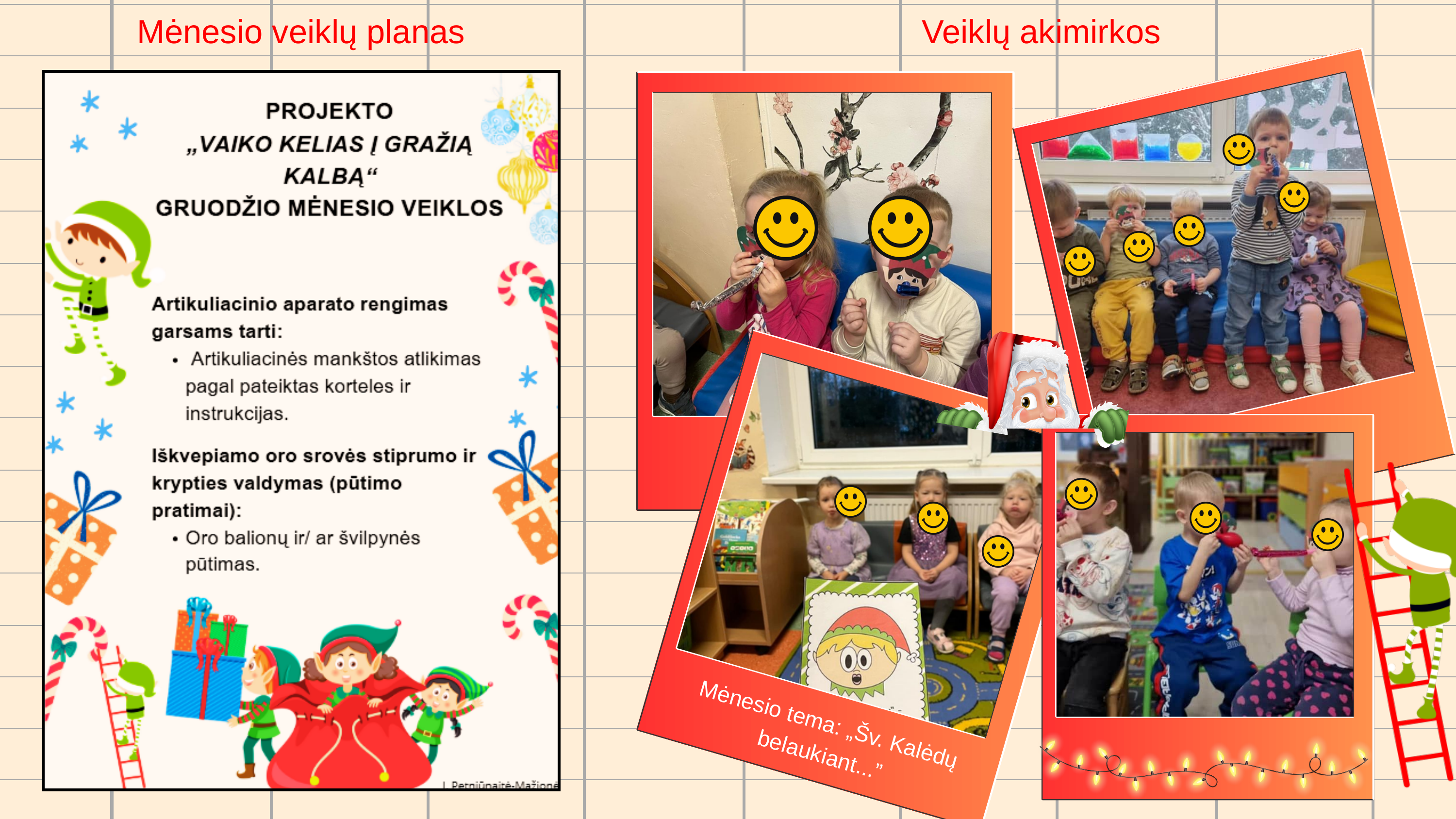

Mėnesio veiklų planas
Veiklų akimirkos

Mėnesio tema: „Šv. Kalėdų belaukiant...”